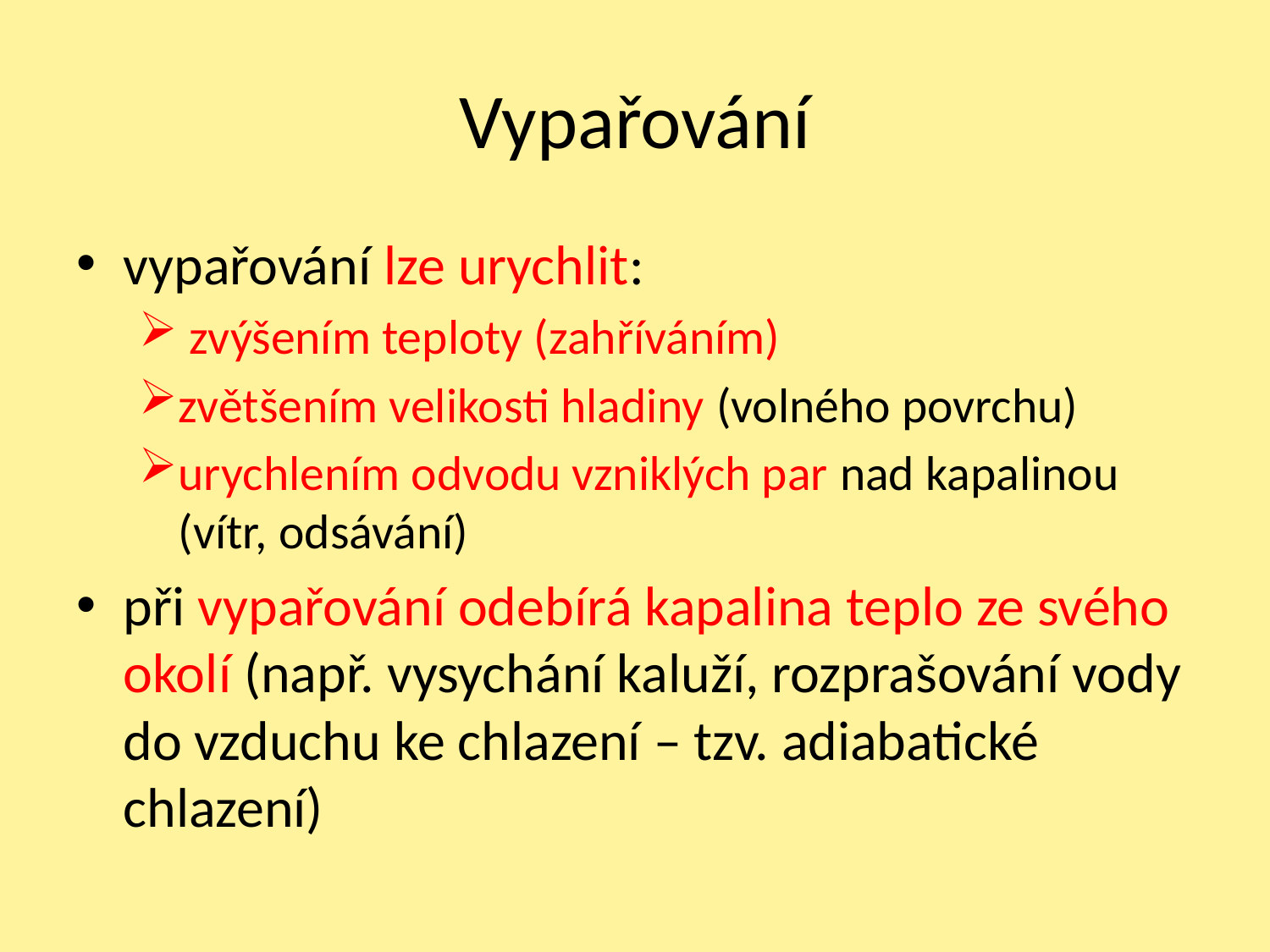

# Vypařování
vypařování lze urychlit:
 zvýšením teploty (zahříváním)
zvětšením velikosti hladiny (volného povrchu)
urychlením odvodu vzniklých par nad kapalinou (vítr, odsávání)
při vypařování odebírá kapalina teplo ze svého okolí (např. vysychání kaluží, rozprašování vody do vzduchu ke chlazení – tzv. adiabatické chlazení)